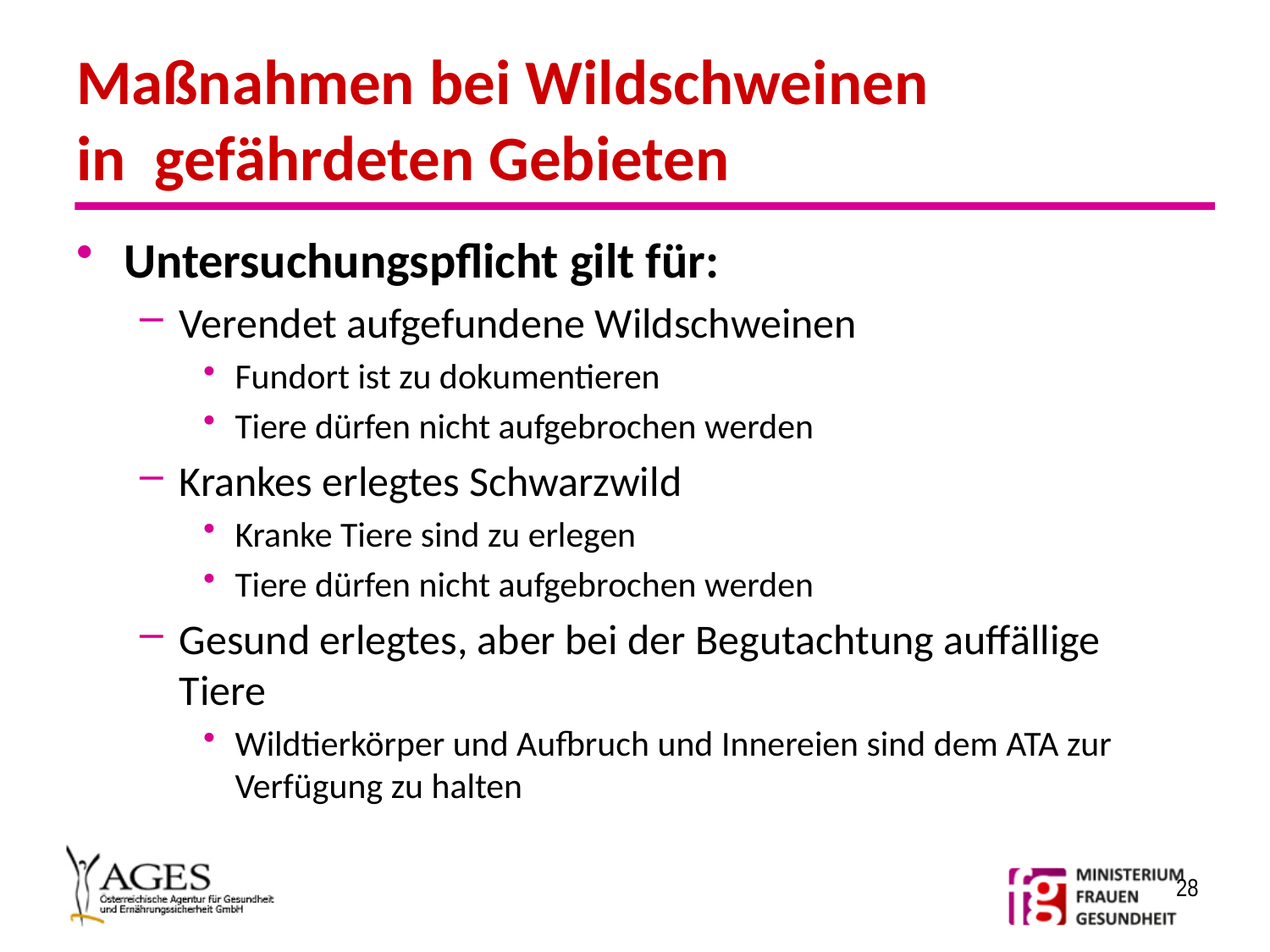

# Maßnahmen bei Wildschweinen in  gefährdeten Gebieten
Untersuchungspflicht gilt für:
Verendet aufgefundene Wildschweinen
Fundort ist zu dokumentieren
Tiere dürfen nicht aufgebrochen werden
Krankes erlegtes Schwarzwild
Kranke Tiere sind zu erlegen
Tiere dürfen nicht aufgebrochen werden
Gesund erlegtes, aber bei der Begutachtung auffällige Tiere
Wildtierkörper und Aufbruch und Innereien sind dem ATA zur Verfügung zu halten
28